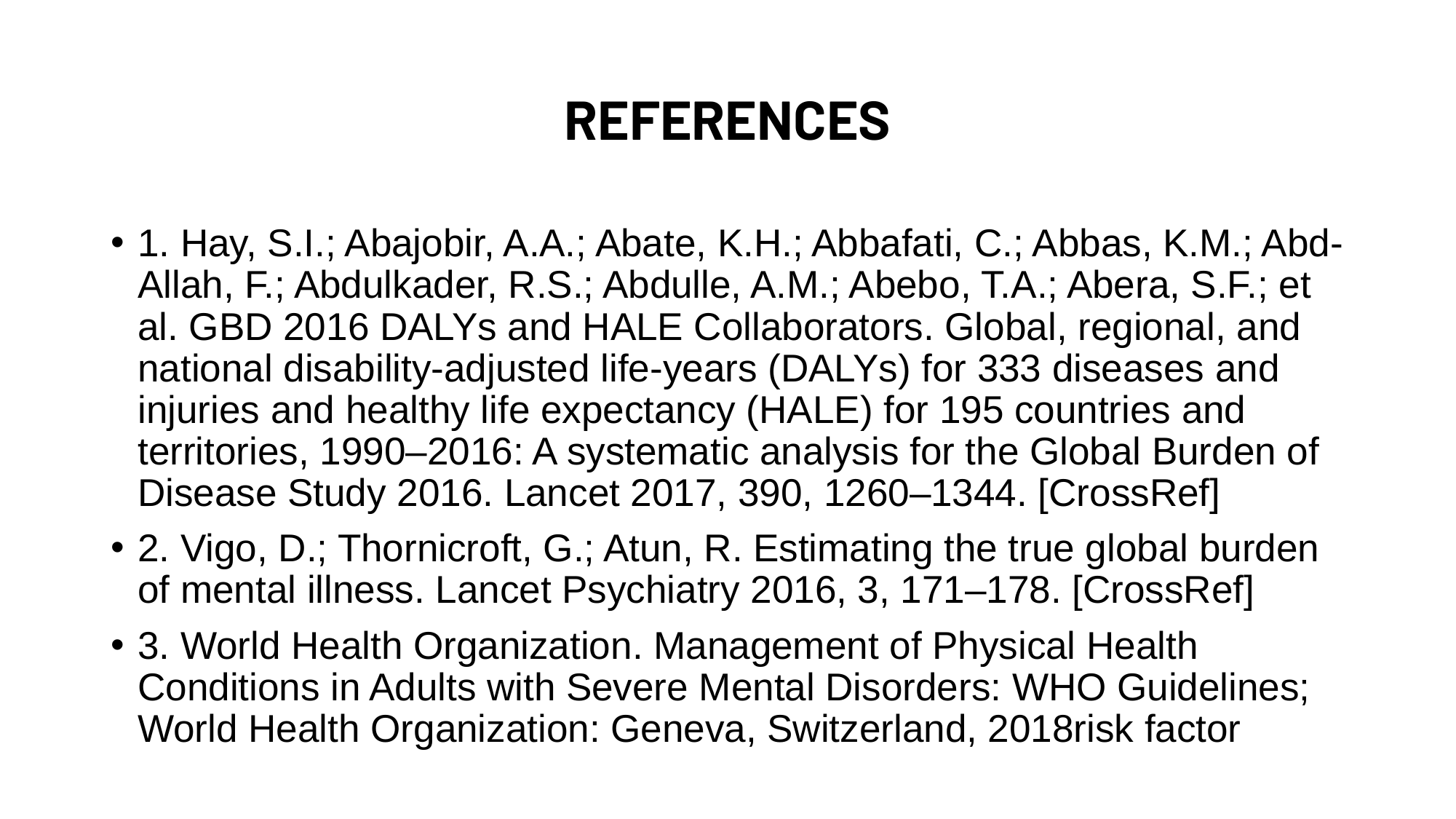

# REFERENCES
1. Hay, S.I.; Abajobir, A.A.; Abate, K.H.; Abbafati, C.; Abbas, K.M.; Abd-Allah, F.; Abdulkader, R.S.; Abdulle, A.M.; Abebo, T.A.; Abera, S.F.; et al. GBD 2016 DALYs and HALE Collaborators. Global, regional, and national disability-adjusted life-years (DALYs) for 333 diseases and injuries and healthy life expectancy (HALE) for 195 countries and territories, 1990–2016: A systematic analysis for the Global Burden of Disease Study 2016. Lancet 2017, 390, 1260–1344. [CrossRef]
2. Vigo, D.; Thornicroft, G.; Atun, R. Estimating the true global burden of mental illness. Lancet Psychiatry 2016, 3, 171–178. [CrossRef]
3. World Health Organization. Management of Physical Health Conditions in Adults with Severe Mental Disorders: WHO Guidelines; World Health Organization: Geneva, Switzerland, 2018risk factor